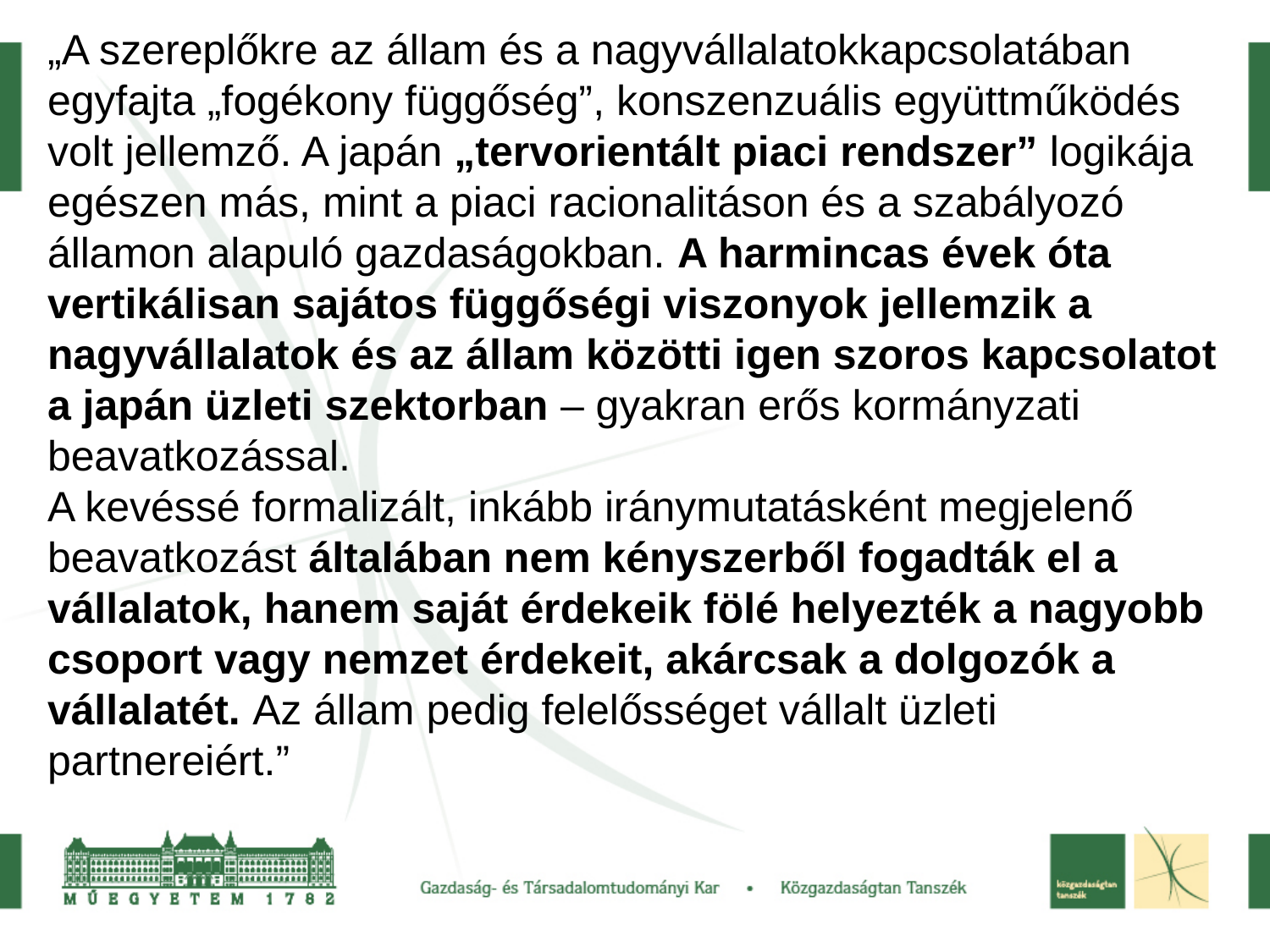

„A szereplőkre az állam és a nagyvállalatokkapcsolatában egyfajta „fogékony függőség”, konszenzuális együttműködés volt jellemző. A japán „tervorientált piaci rendszer” logikája egészen más, mint a piaci racionalitáson és a szabályozó államon alapuló gazdaságokban. A harmincas évek óta vertikálisan sajátos függőségi viszonyok jellemzik a nagyvállalatok és az állam közötti igen szoros kapcsolatot a japán üzleti szektorban – gyakran erős kormányzati beavatkozással.
A kevéssé formalizált, inkább iránymutatásként megjelenő beavatkozást általában nem kényszerből fogadták el a vállalatok, hanem saját érdekeik fölé helyezték a nagyobb csoport vagy nemzet érdekeit, akárcsak a dolgozók a vállalatét. Az állam pedig felelősséget vállalt üzleti partnereiért.”